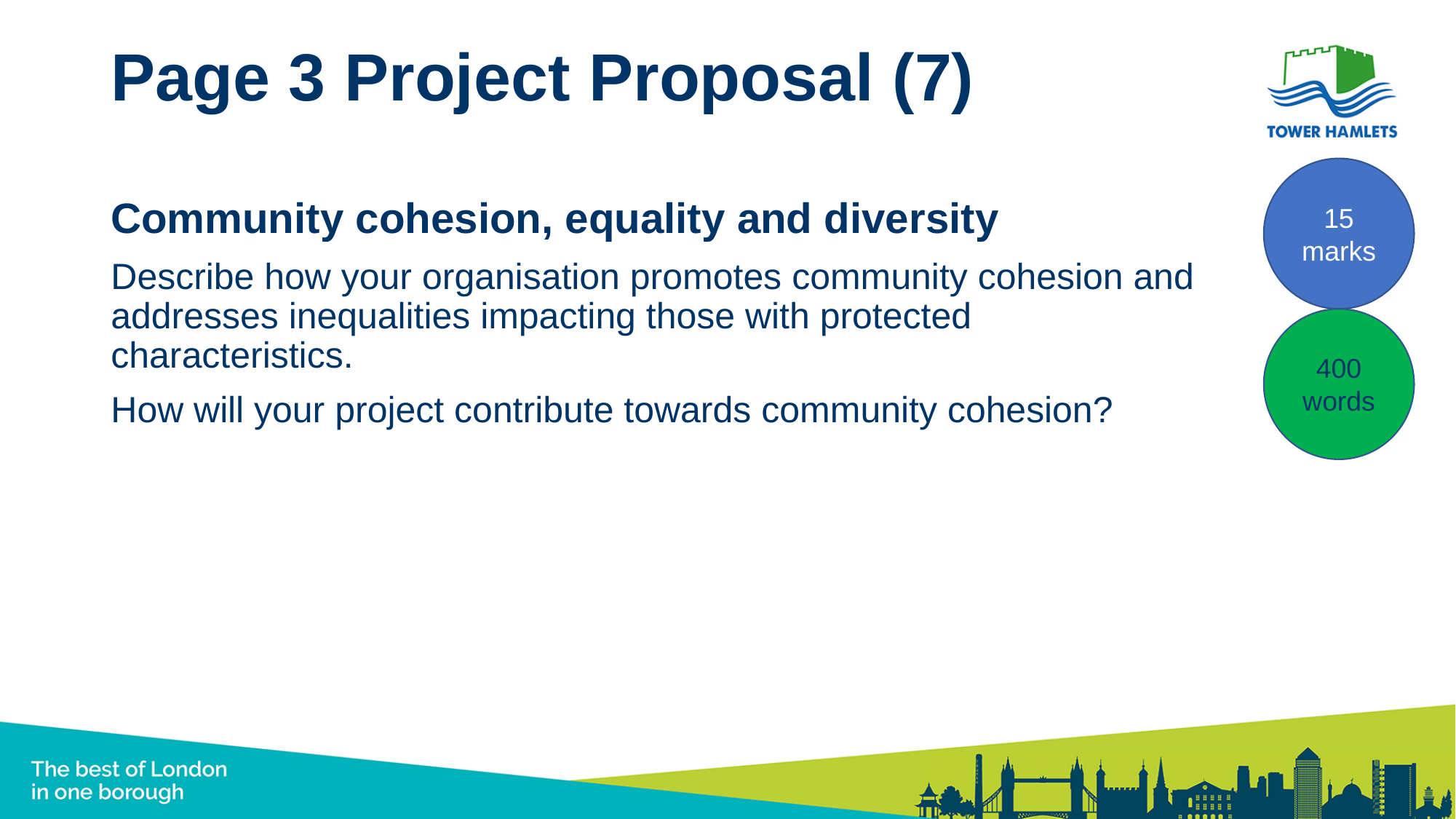

# Page 3 Project Proposal (7)
15 marks
Community cohesion, equality and diversity
Describe how your organisation promotes community cohesion and addresses inequalities impacting those with protected characteristics.
How will your project contribute towards community cohesion?
400 words